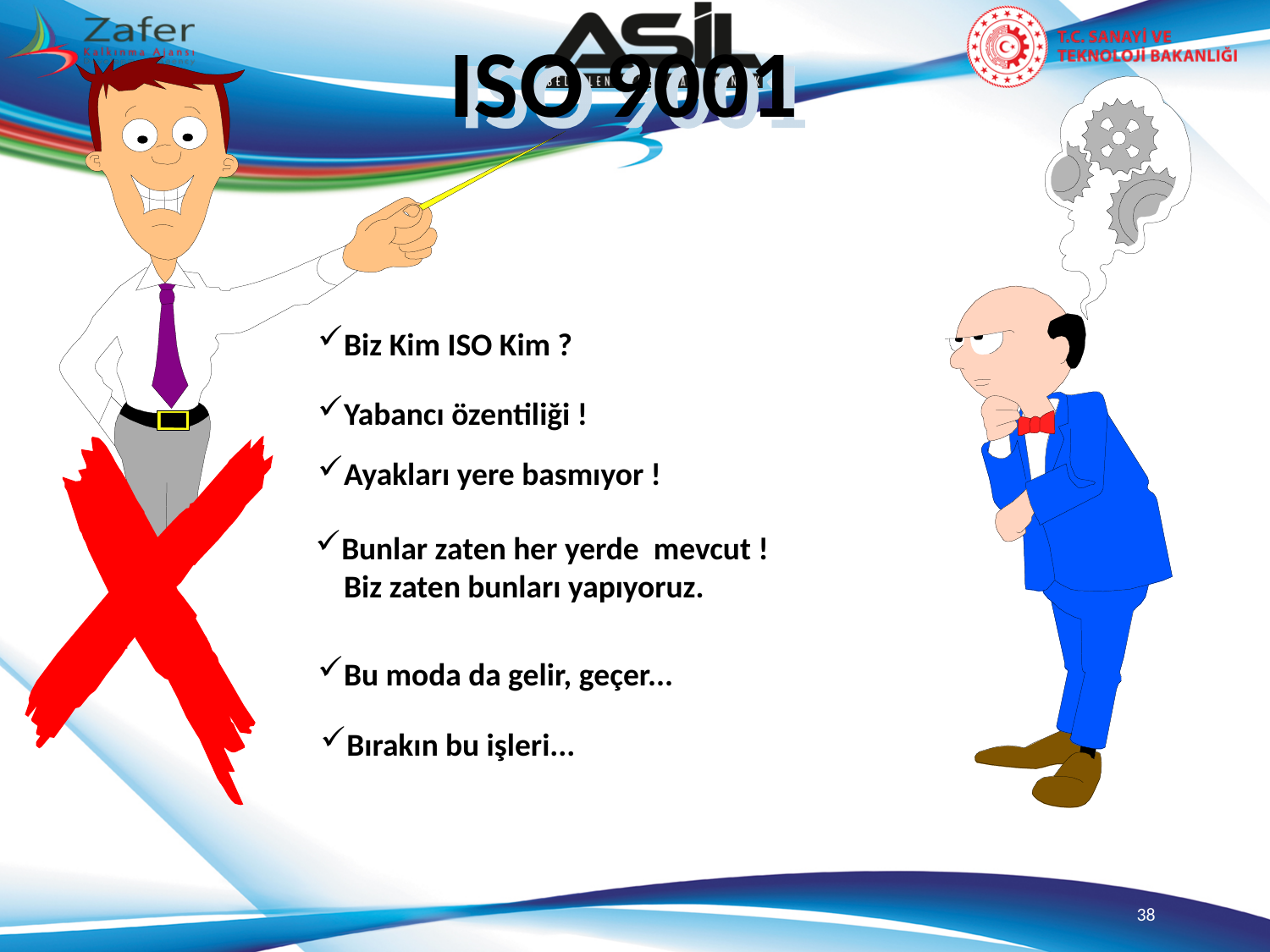

ISO 9001

Biz Kim ISO Kim ?
Yabancı özentiliği !

Ayakları yere basmıyor !
Bunlar zaten her yerde  mevcut !
    Biz zaten bunları yapıyoruz.
Bu moda da gelir, geçer...
Bırakın bu işleri...
38